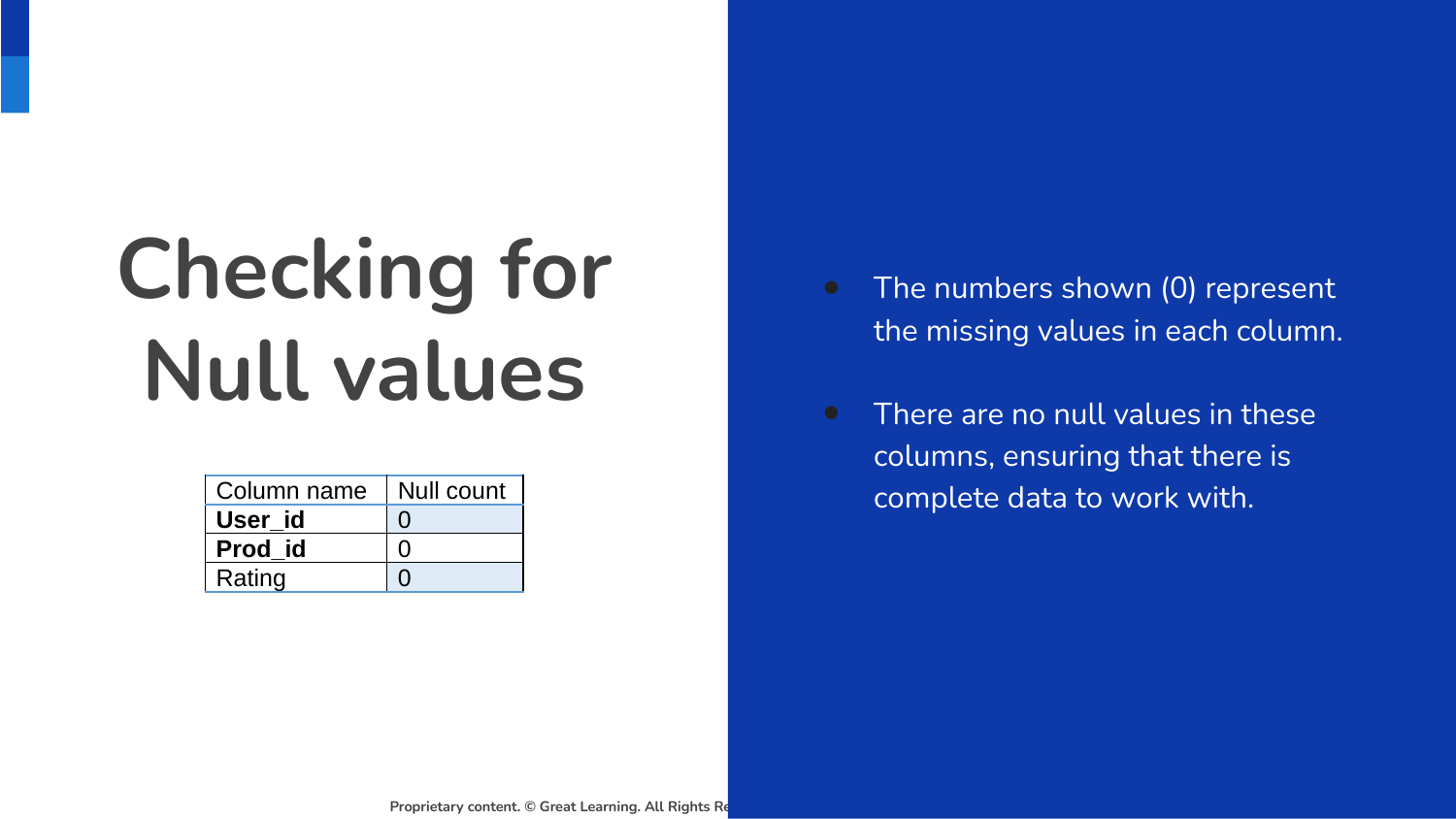

The numbers shown (0) represent the missing values in each column.

There are no null values in these columns, ensuring that there is complete data to work with.

# Checking for Null values
| Column name | Null count |
| --- | --- |
| User\_id | 0 |
| Prod\_id | 0 |
| Rating | 0 |